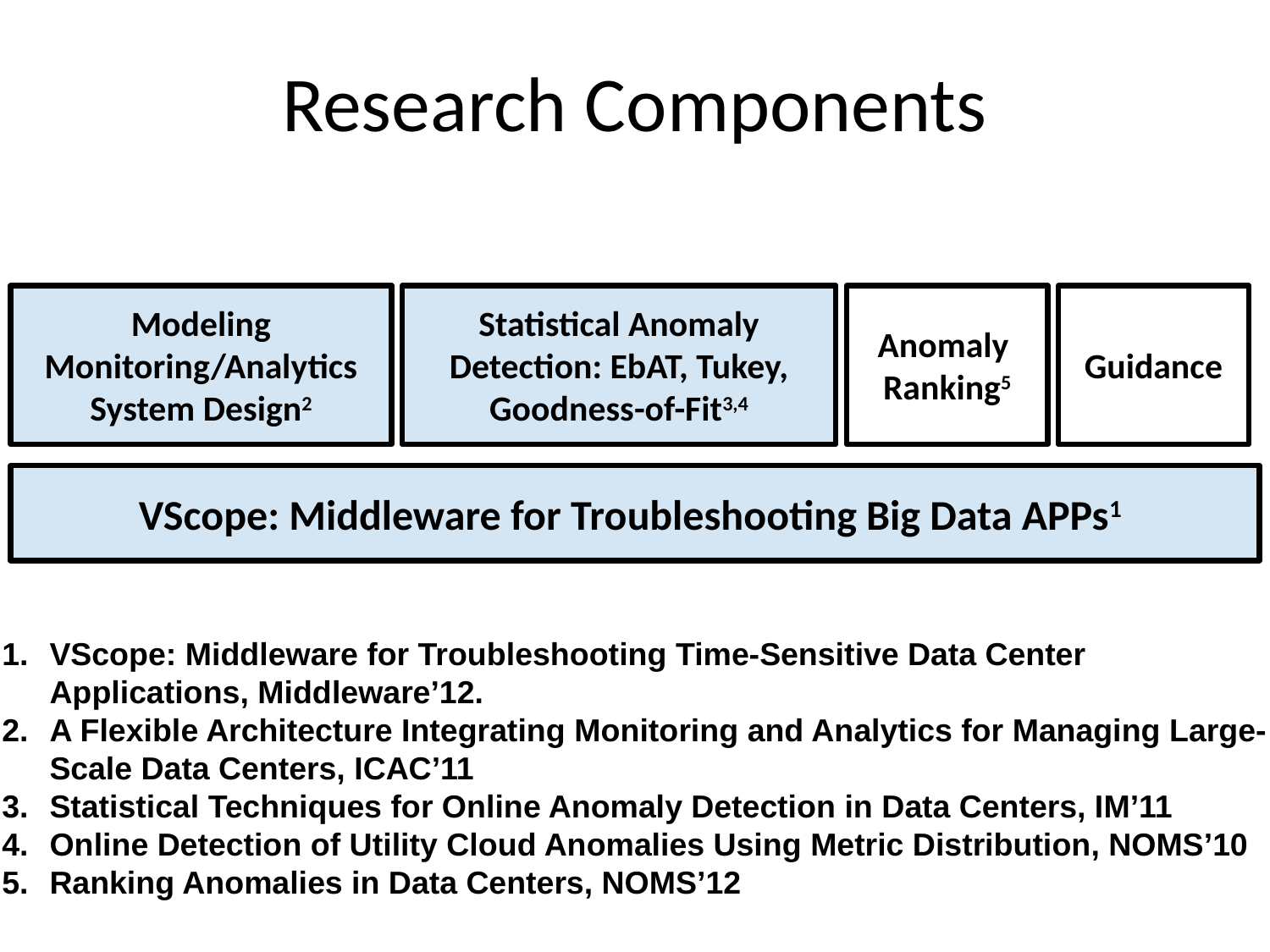

# Research Components
Modeling Monitoring/Analytics System Design2
Statistical Anomaly Detection: EbAT, Tukey, Goodness-of-Fit3,4
Anomaly
Ranking5
Guidance
VScope: Middleware for Troubleshooting Big Data APPs1
VScope: Middleware for Troubleshooting Time-Sensitive Data Center Applications, Middleware’12.
A Flexible Architecture Integrating Monitoring and Analytics for Managing Large-Scale Data Centers, ICAC’11
Statistical Techniques for Online Anomaly Detection in Data Centers, IM’11
Online Detection of Utility Cloud Anomalies Using Metric Distribution, NOMS’10
Ranking Anomalies in Data Centers, NOMS’12